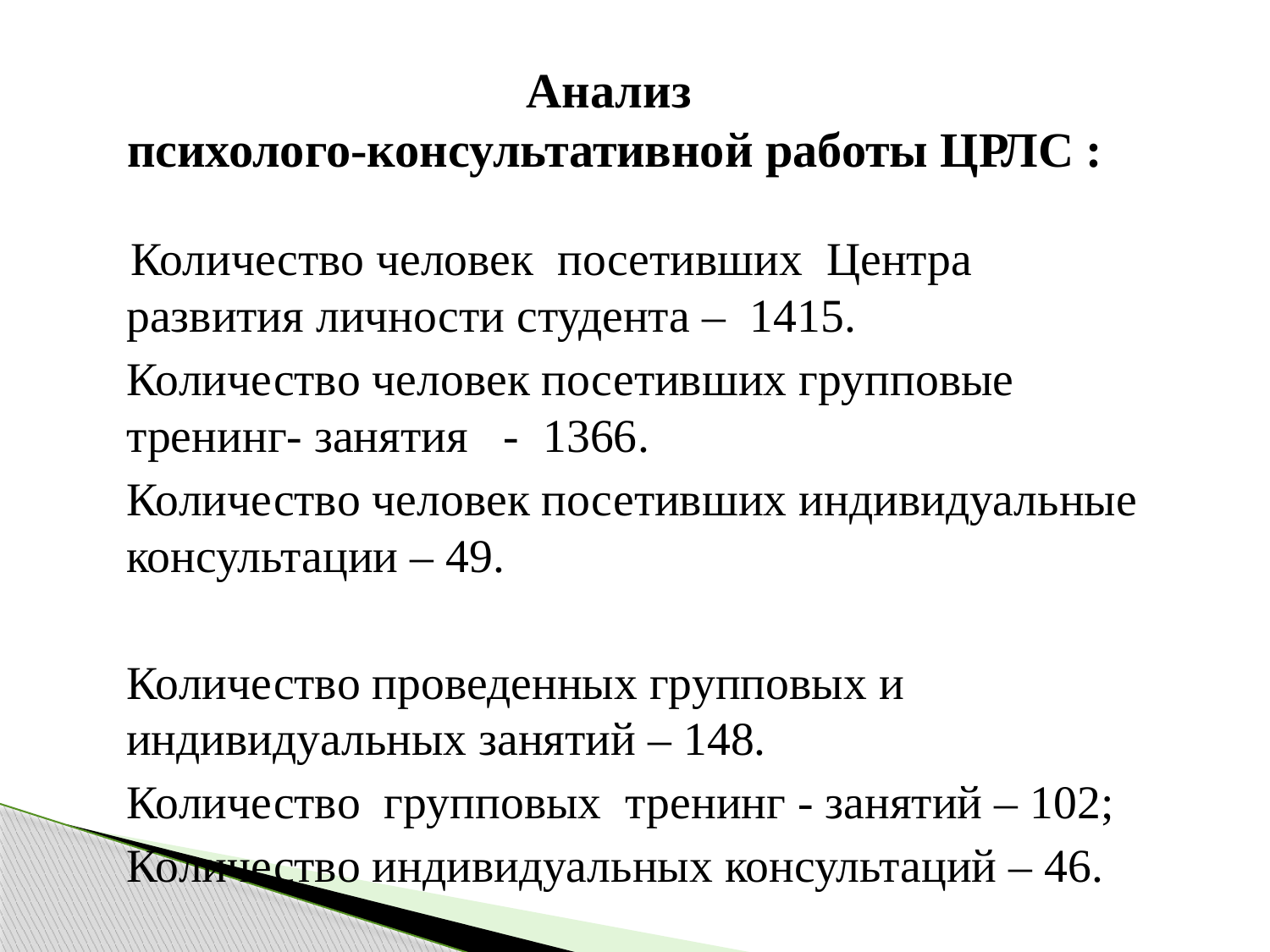

# Анализ психолого-консультативной работы ЦРЛС :
   Количество человек  посетивших  Центра развития личности студента –  1415.
   Количество человек посетивших групповые тренинг- занятия   -  1366.
   Количество человек посетивших индивидуальные консультации – 49.

   Количество проведенных групповых и индивидуальных занятий – 148.
   Количество  групповых  тренинг - занятий – 102;
   Количество индивидуальных консультаций – 46.